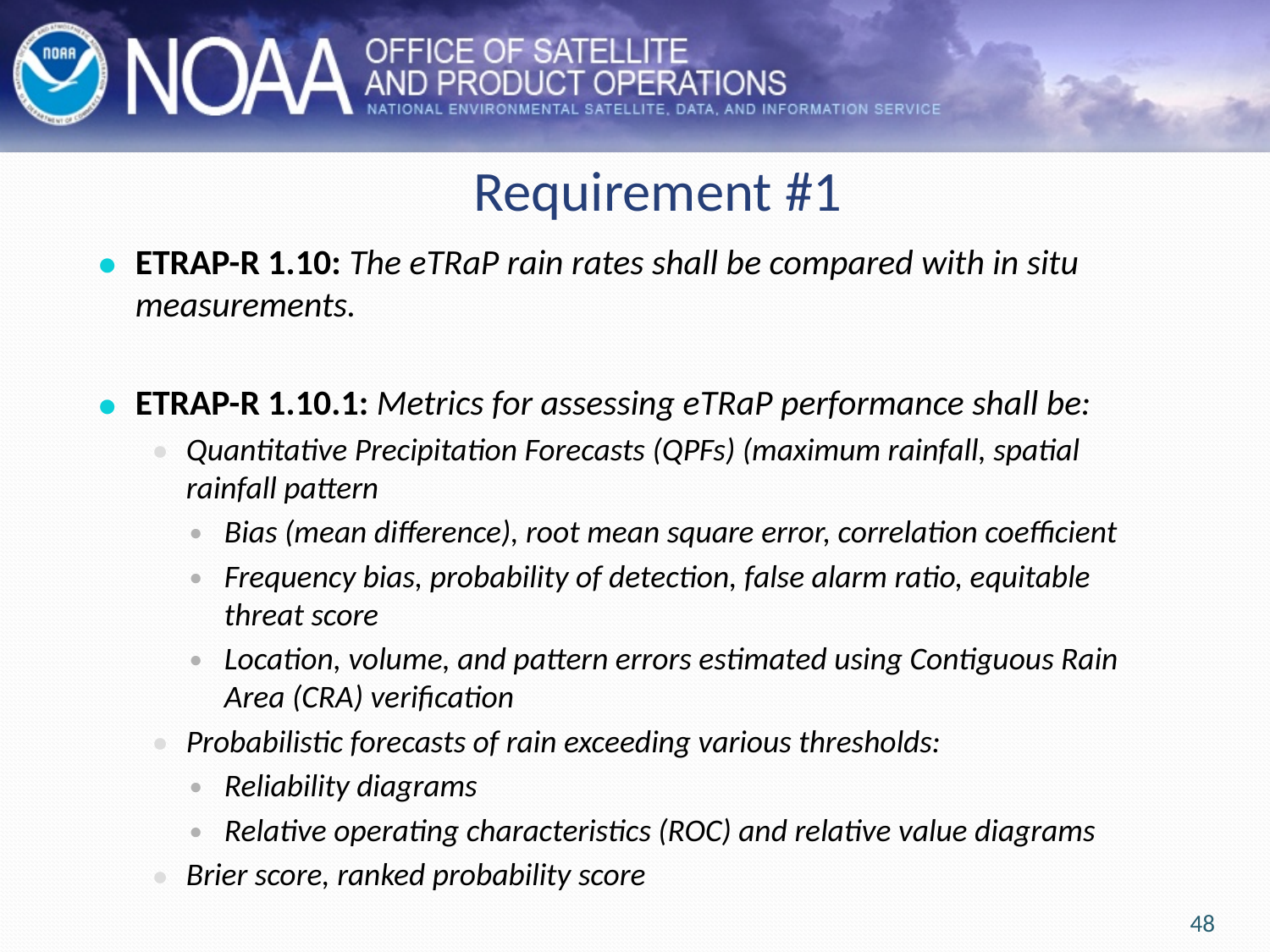

# Requirement #1
ETRAP-R 1.10: The eTRaP rain rates shall be compared with in situ measurements.

ETRAP-R 1.10.1: Metrics for assessing eTRaP performance shall be:
Quantitative Precipitation Forecasts (QPFs) (maximum rainfall, spatial rainfall pattern
Bias (mean difference), root mean square error, correlation coefficient
Frequency bias, probability of detection, false alarm ratio, equitable threat score
Location, volume, and pattern errors estimated using Contiguous Rain Area (CRA) verification
Probabilistic forecasts of rain exceeding various thresholds:
Reliability diagrams
Relative operating characteristics (ROC) and relative value diagrams
Brier score, ranked probability score
48